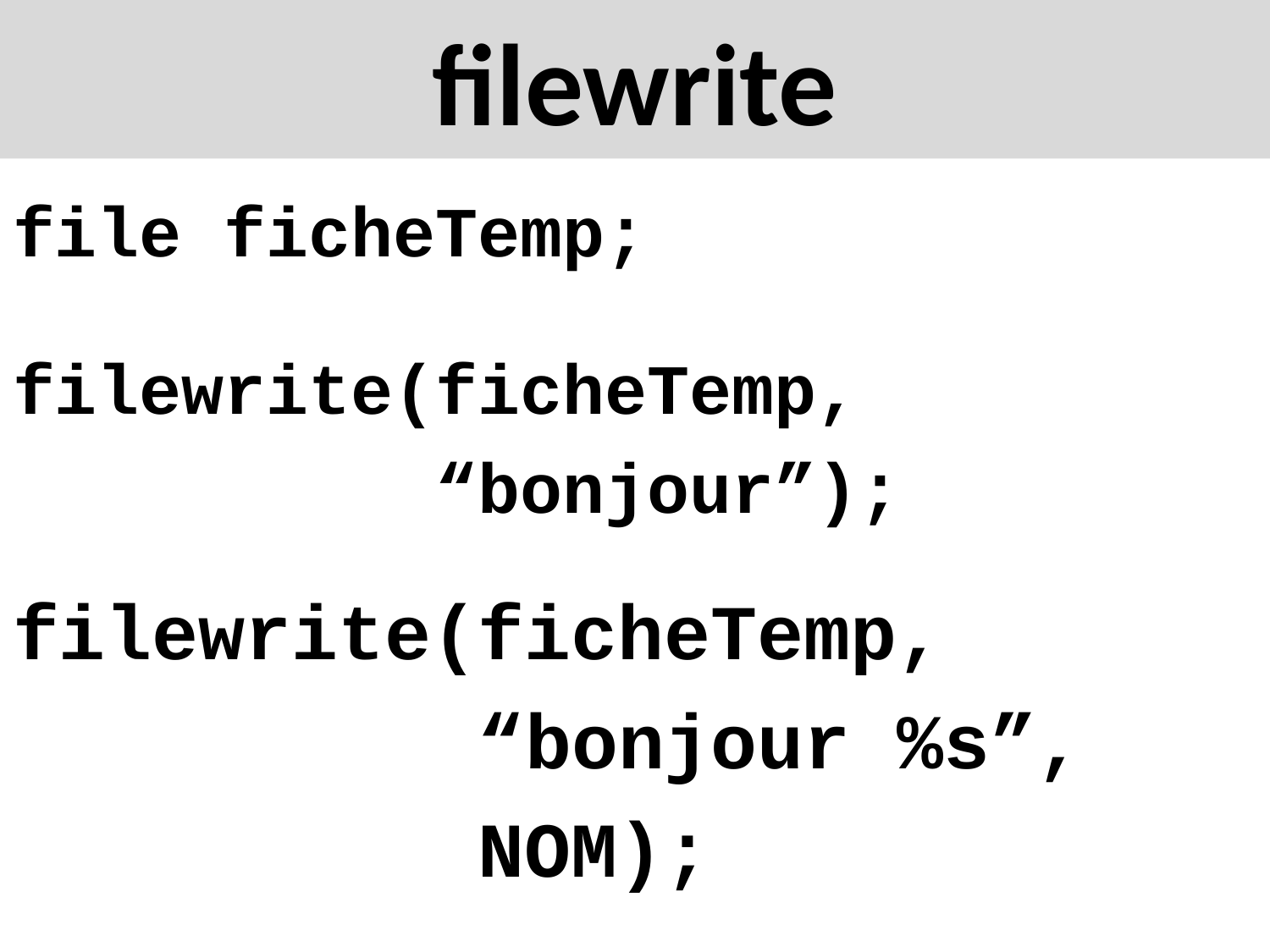

# filewrite
file ficheTemp;

filewrite(ficheTemp,
          “bonjour”);

filewrite(ficheTemp,
          “bonjour %s”,
          NOM);